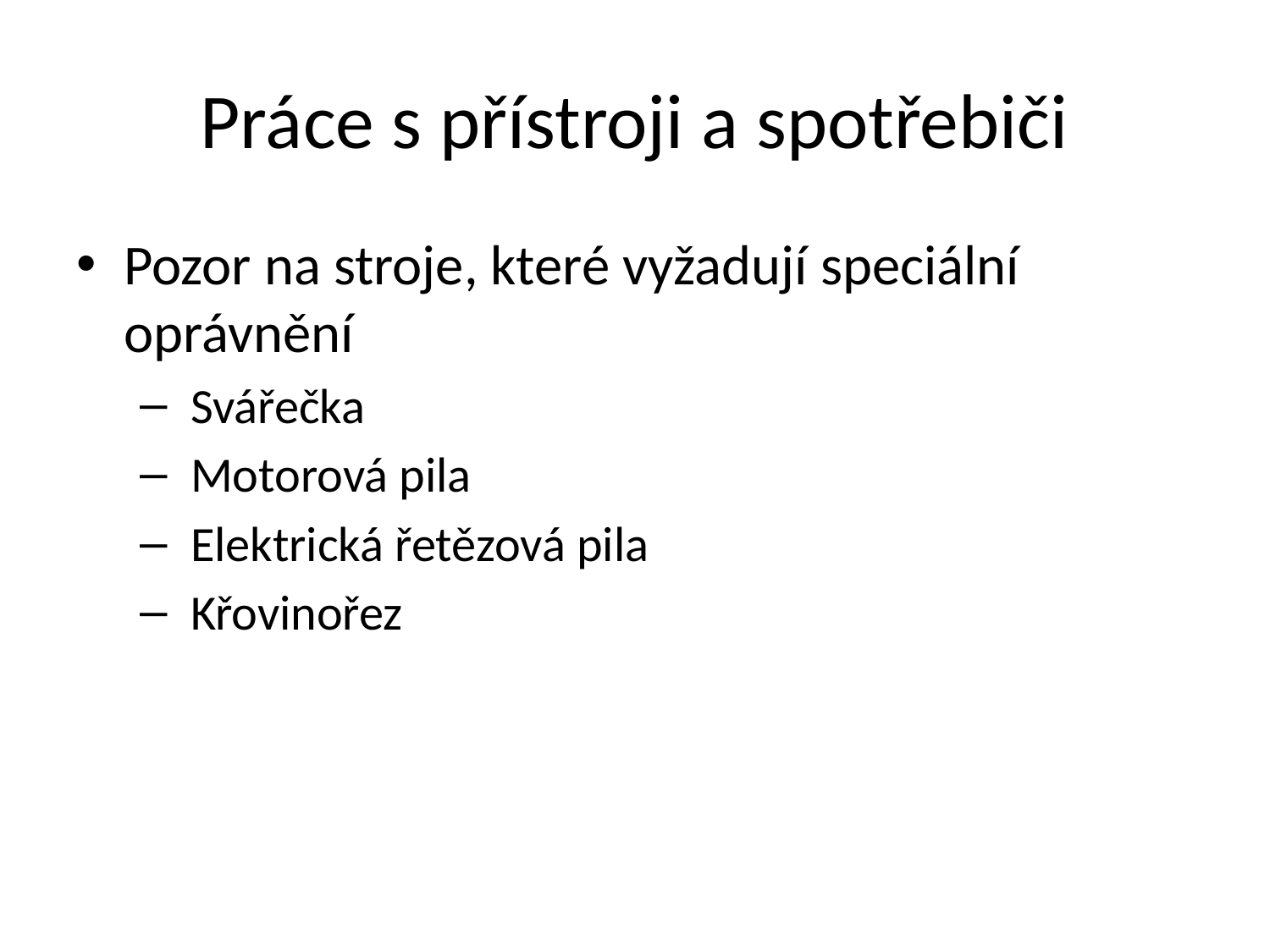

# Práce s přístroji a spotřebiči
Pozor na stroje, které vyžadují speciální oprávnění
 Svářečka
 Motorová pila
 Elektrická řetězová pila
 Křovinořez